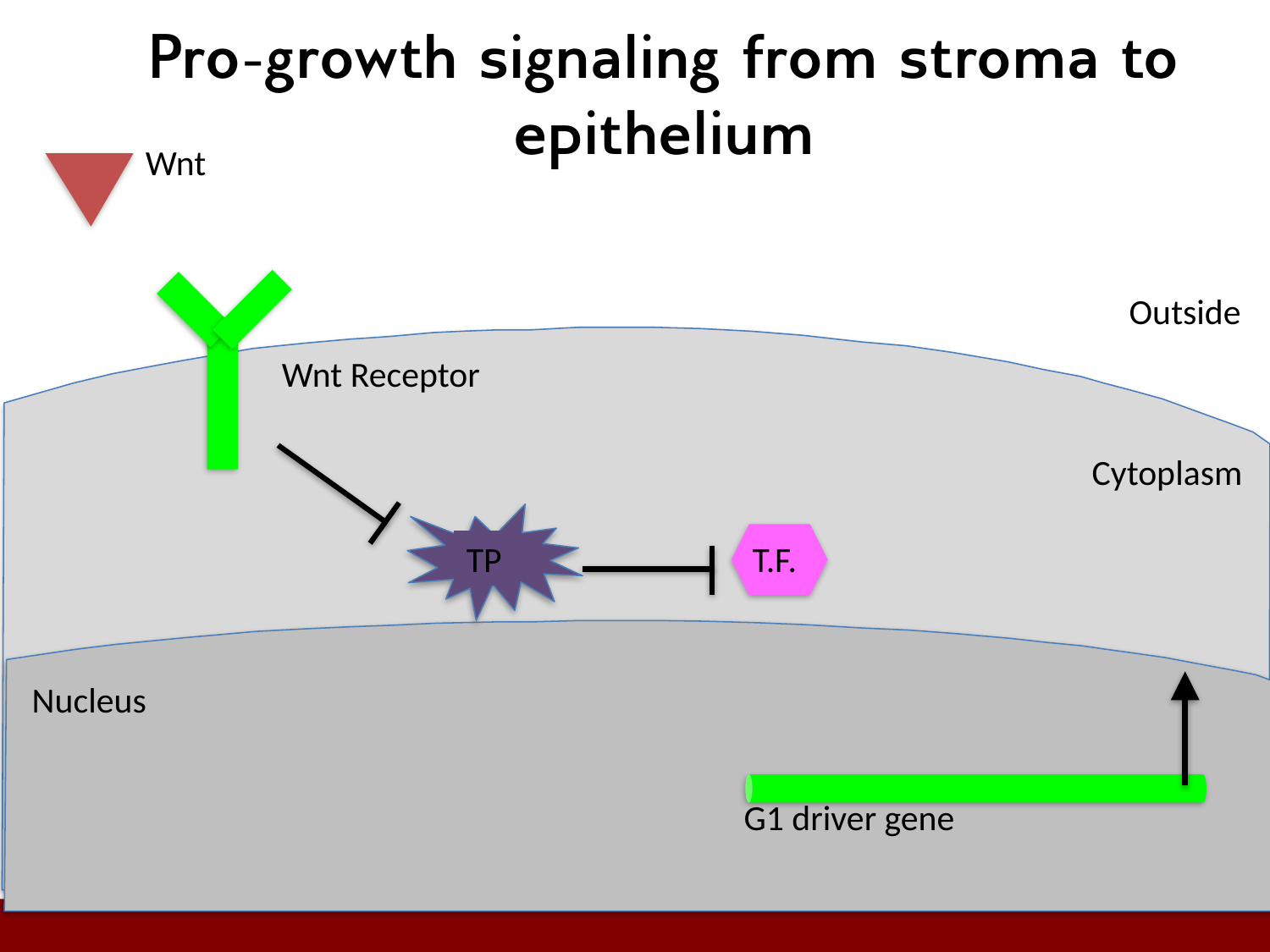

# Pro-growth signaling from stroma to epithelium
Wnt

Outside

Wnt Receptor
Cytoplasm

TP

T.F.

Nucleus
G1 driver gene